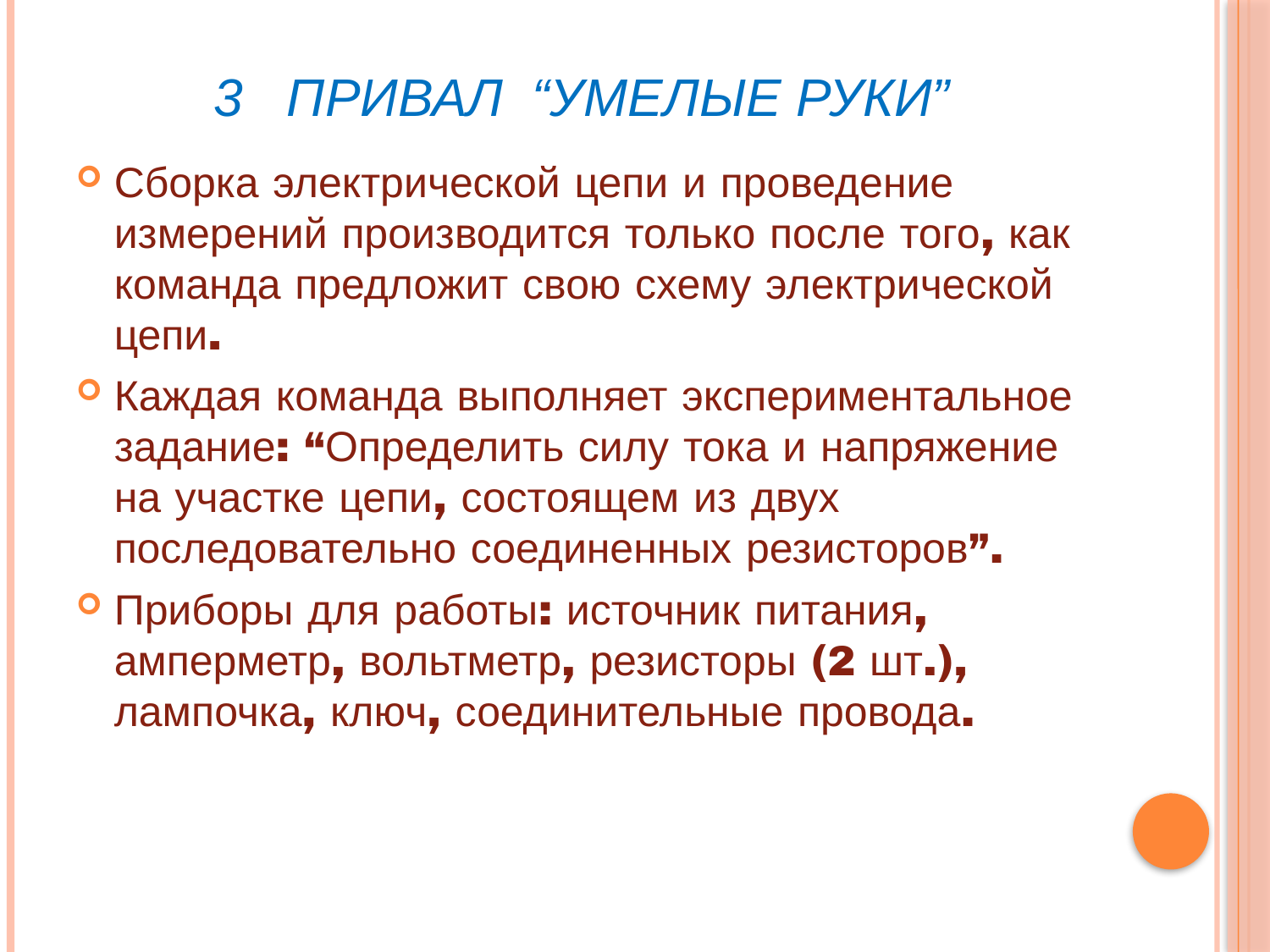

# 3   привал  “УМЕЛЫЕ РУКИ”
Сборка электрической цепи и проведение измерений производится только после того, как команда предложит свою схему электрической цепи.
Каждая команда выполняет экспериментальное задание: “Определить силу тока и напряжение на участке цепи, состоящем из двух последовательно соединенных резисторов”.
Приборы для работы: источник питания, амперметр, вольтметр, резисторы (2 шт.), лампочка, ключ, соединительные провода.